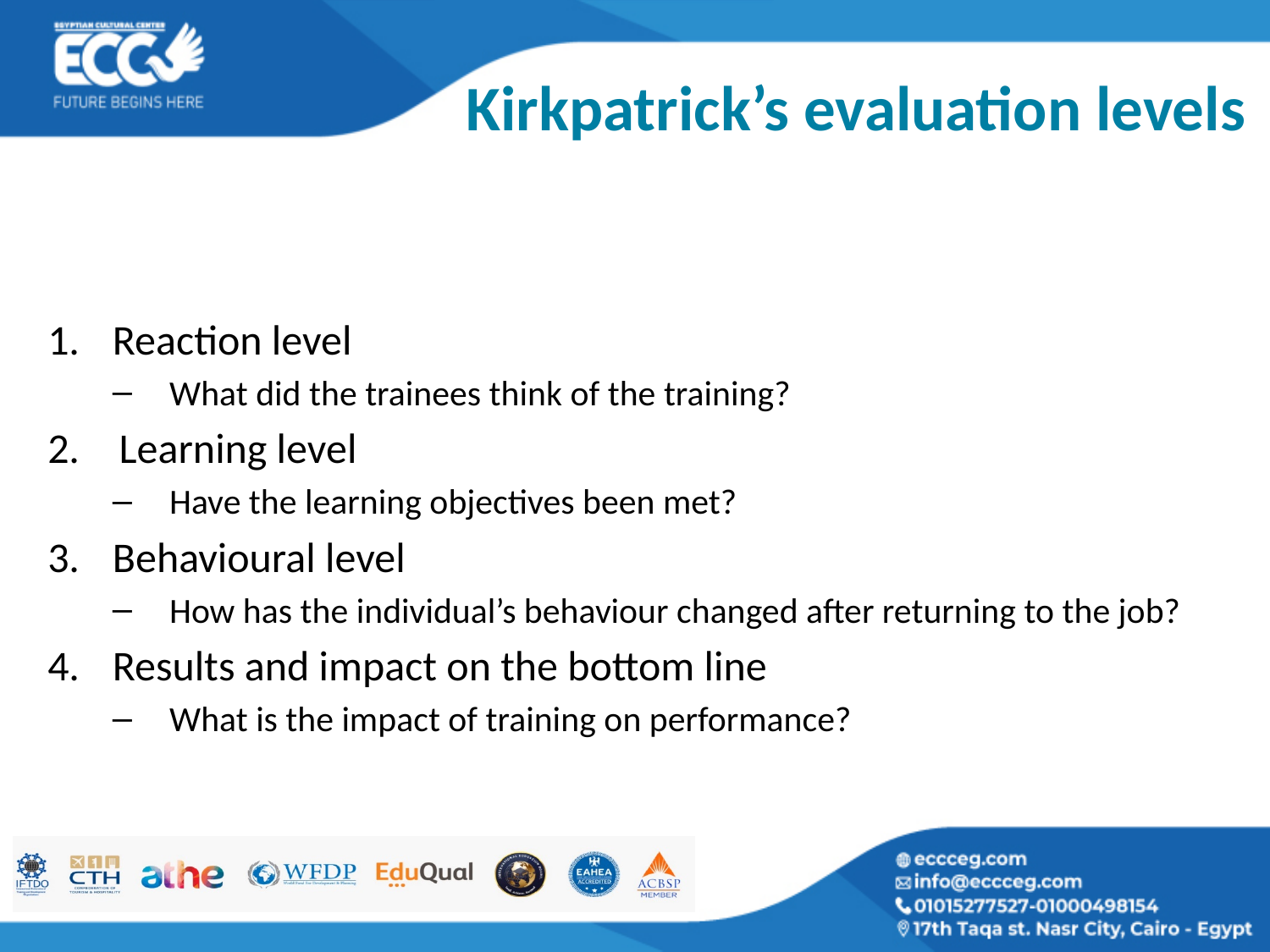

# Kirkpatrick’s evaluation levels
Reaction level
What did the trainees think of the training?
Learning level
Have the learning objectives been met?
Behavioural level
How has the individual’s behaviour changed after returning to the job?
Results and impact on the bottom line
What is the impact of training on performance?